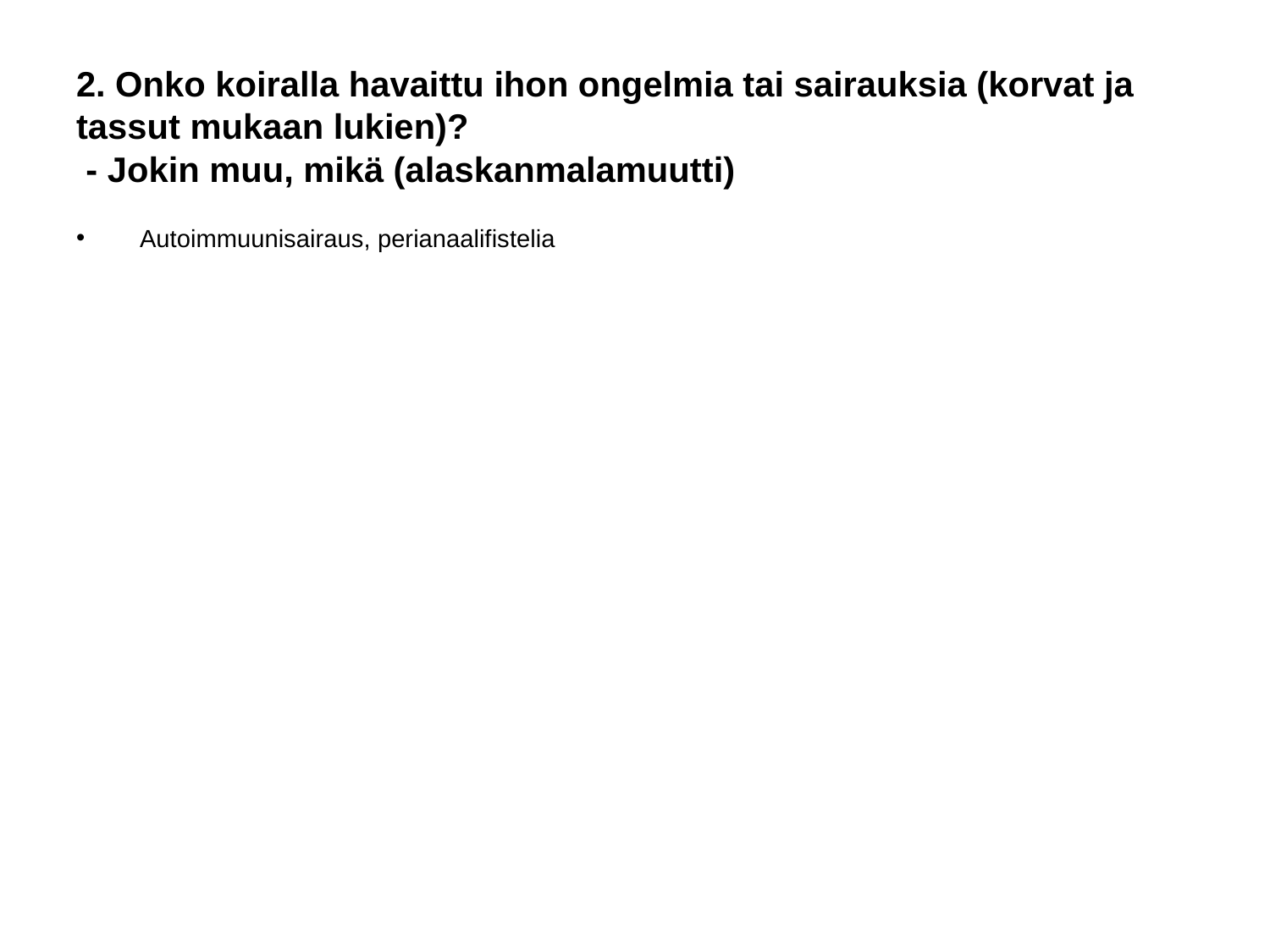

# 2. Onko koiralla havaittu ihon ongelmia tai sairauksia (korvat ja tassut mukaan lukien)?
 - Jokin muu, mikä (alaskanmalamuutti)
Autoimmuunisairaus, perianaalifistelia